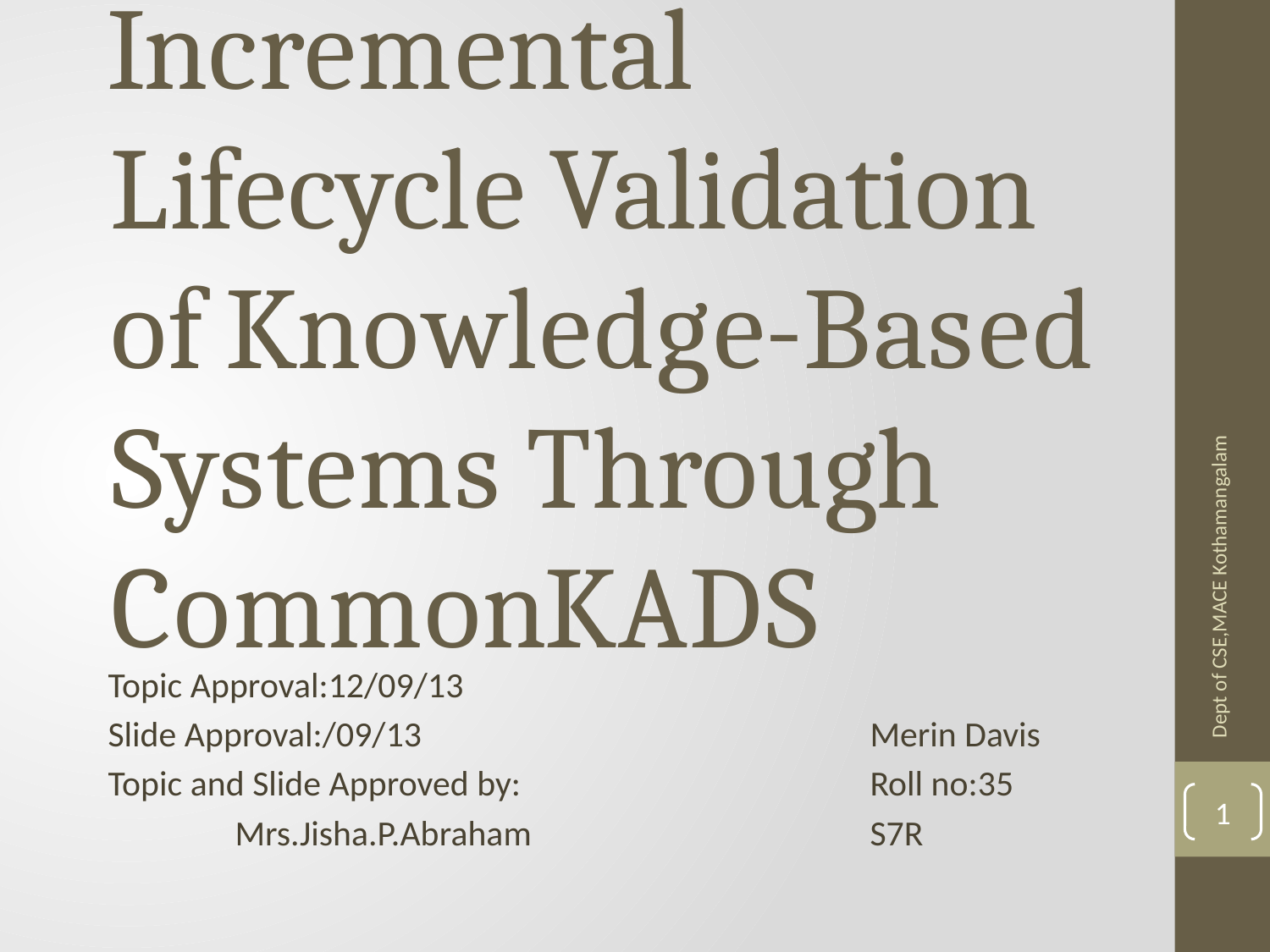

# Incremental Lifecycle Validation of Knowledge-Based Systems Through CommonKADS
Dept of CSE,MACE Kothamangalam
Topic Approval:12/09/13
Slide Approval:/09/13				Merin Davis
Topic and Slide Approved by:			Roll no:35
	Mrs.Jisha.P.Abraham			S7R
1